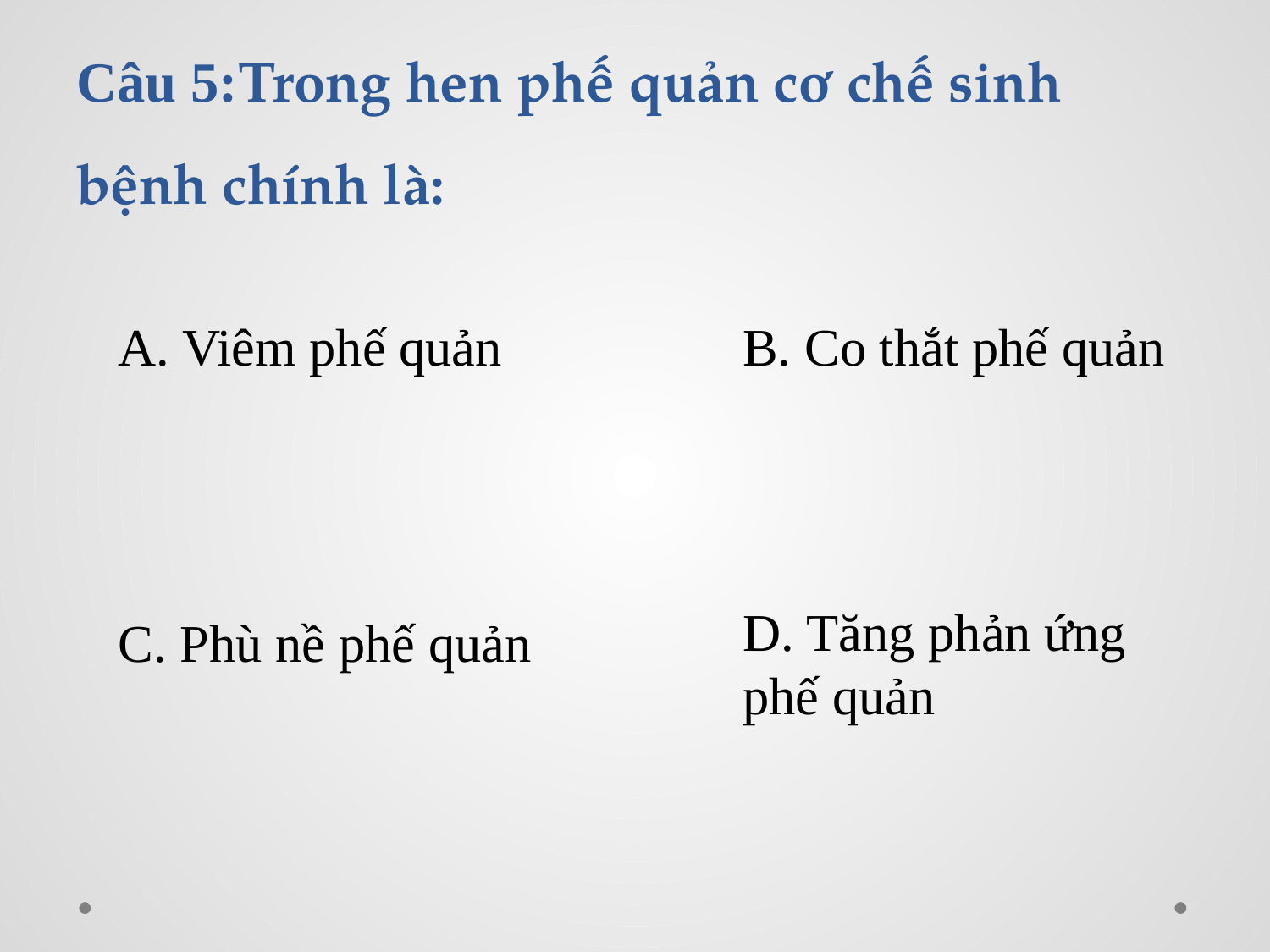

# Câu 5:Trong hen phế quản cơ chế sinh bệnh chính là:
A. Viêm phế quản
B. Co thắt phế quản
D. Tăng phản ứng phế quản
C. Phù nề phế quản